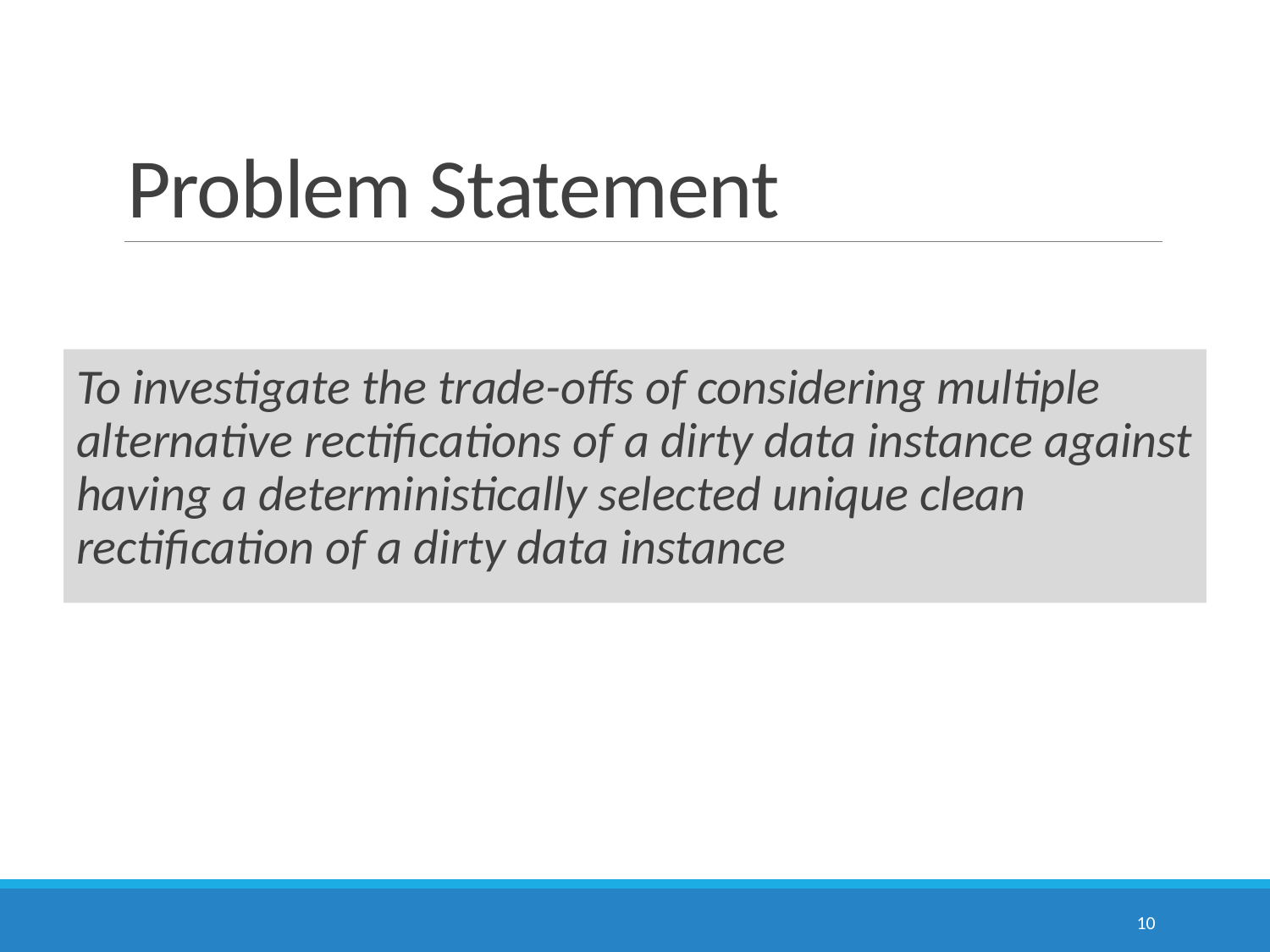

# Problem Statement
To investigate the trade-offs of considering multiple alternative rectifications of a dirty data instance against having a deterministically selected unique clean rectification of a dirty data instance
10